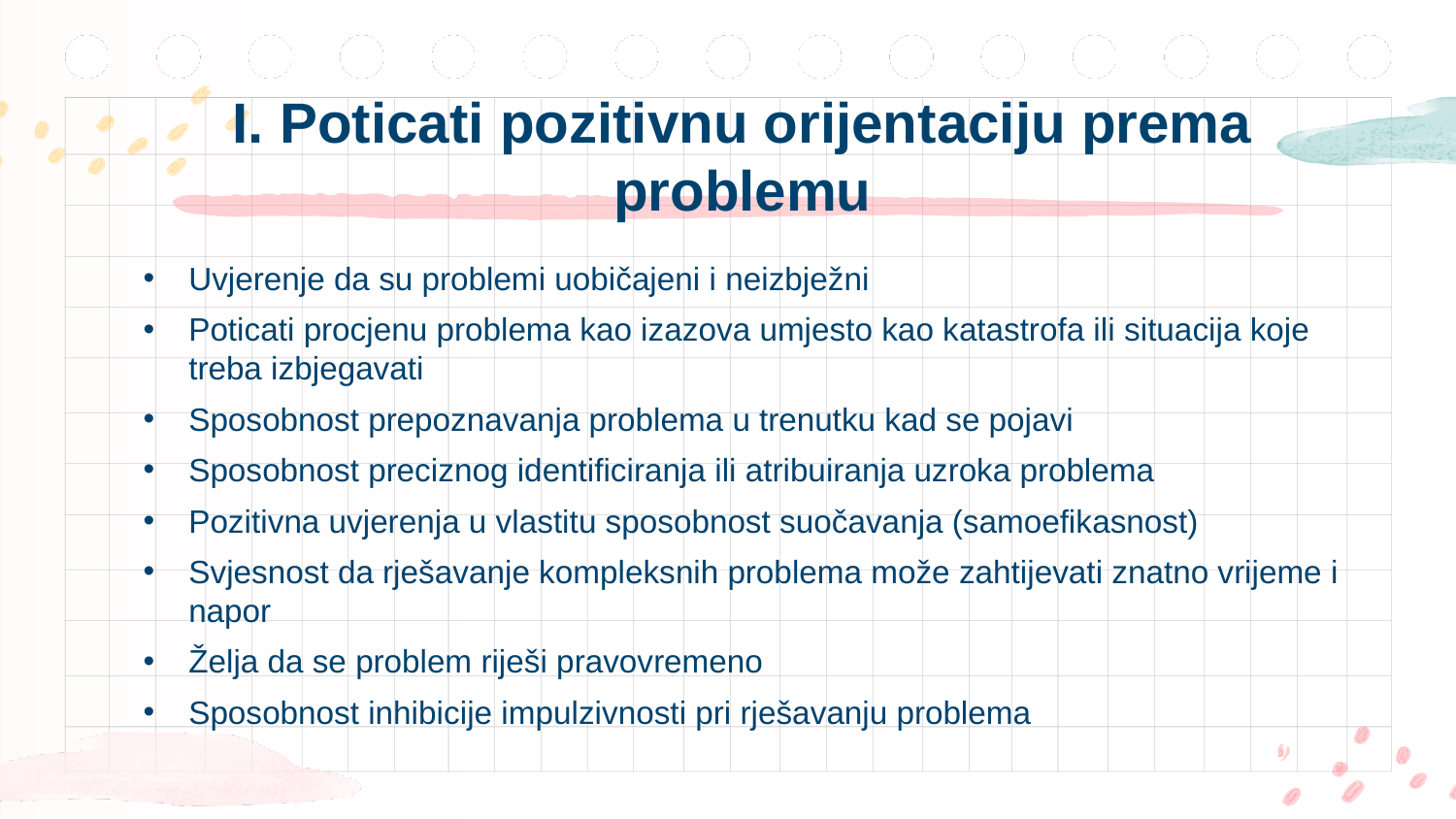

# I. Poticati pozitivnu orijentaciju prema problemu

Uvjerenje da su problemi uobičajeni i neizbježni
Poticati procjenu problema kao izazova umjesto kao katastrofa ili situacija koje treba izbjegavati
Sposobnost prepoznavanja problema u trenutku kad se pojavi
Sposobnost preciznog identificiranja ili atribuiranja uzroka problema
Pozitivna uvjerenja u vlastitu sposobnost suočavanja (samoefikasnost)
Svjesnost da rješavanje kompleksnih problema može zahtijevati znatno vrijeme i napor
Želja da se problem riješi pravovremeno
Sposobnost inhibicije impulzivnosti pri rješavanju problema